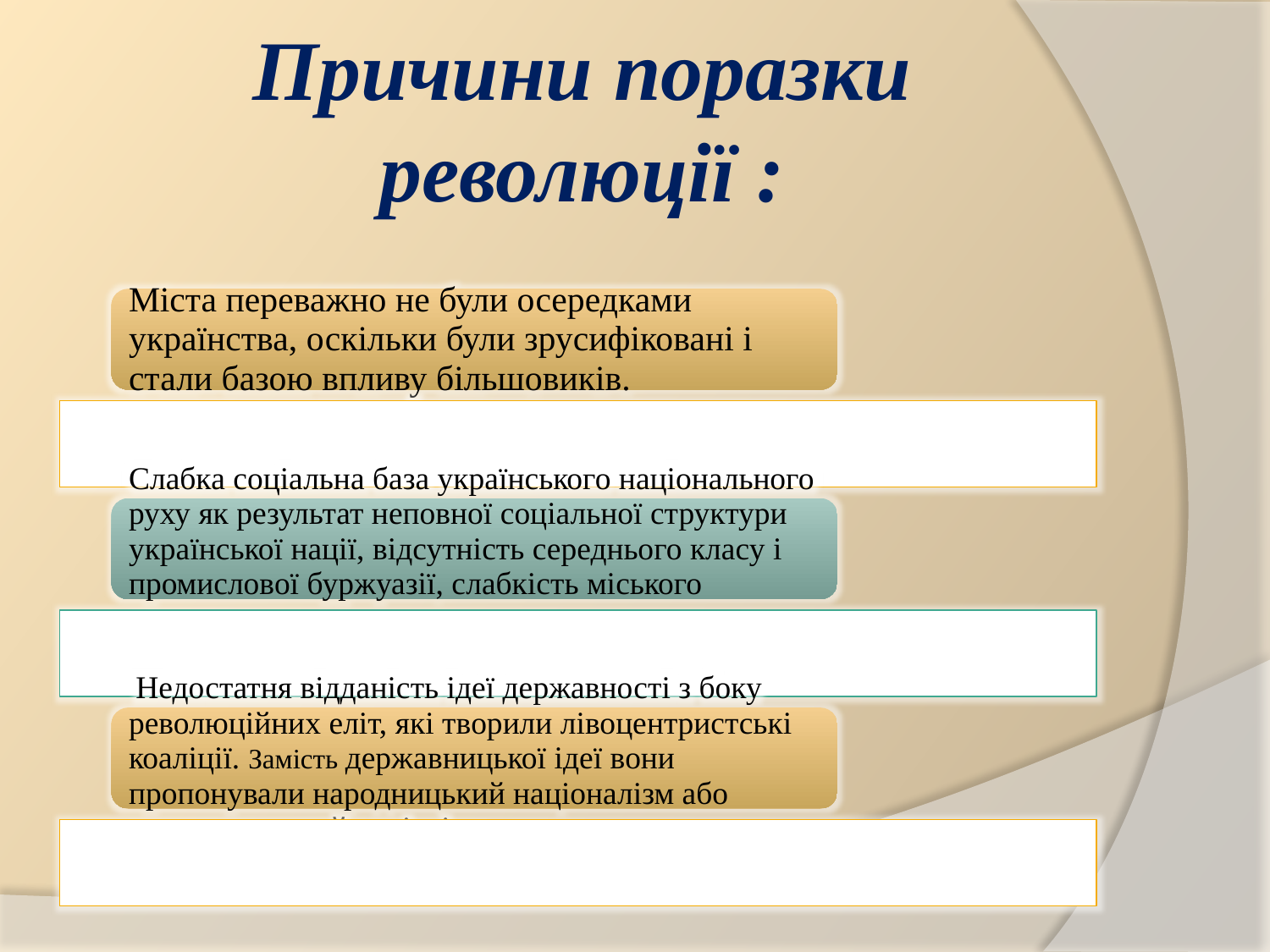

# Причини поразки революції :
Слабка соціальна база українського національного руху як результат неповної соціальної структури української нації, відсутність середнього класу і промислової буржуазії, слабкість міського елементу.
Міста переважно не були осередками українства, оскільки були зрусифіковані і стали базою впливу більшовиків.
 Недостатня відданість ідеї державності з боку революційних еліт, які творили лівоцентристські коаліції. Замість державницької ідеї вони пропонували народницький націоналізм або доктринерський соціалізм.